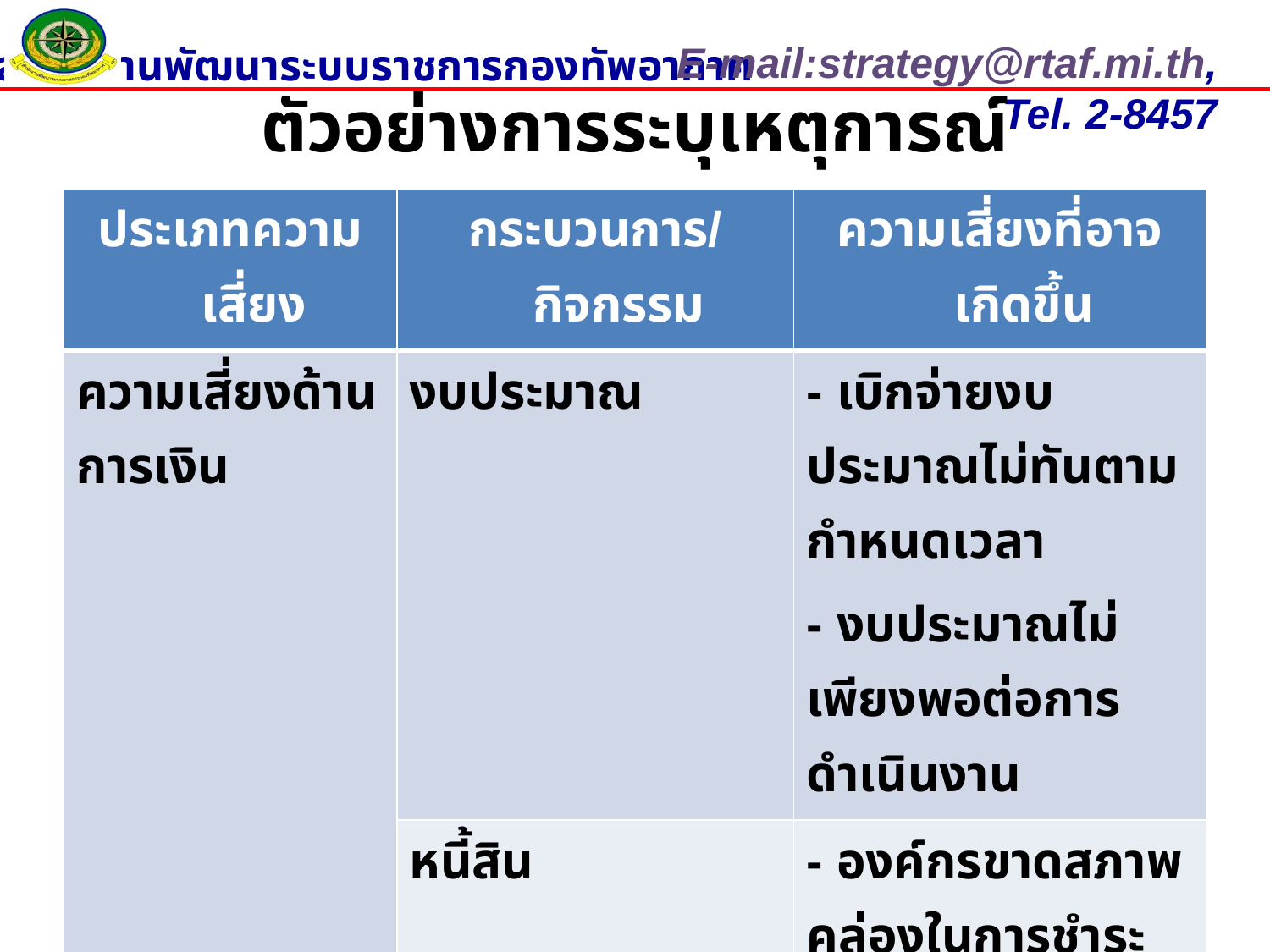

# ตัวอย่างการระบุเหตุการณ์

| ประเภทความเสี่ยง | กระบวนการ/กิจกรรม | ความเสี่ยงที่อาจเกิดขึ้น |
| --- | --- | --- |
| ความเสี่ยงด้านการเงิน | งบประมาณ | - เบิกจ่ายงบประมาณไม่ทันตามกำหนดเวลา - งบประมาณไม่เพียงพอต่อการดำเนินงาน |
|  | หนี้สิน | - องค์กรขาดสภาพคล่องในการชำระหนี้ - เกิดหนี้สูญจากลูกหนี้ |
|  | ตลาดสินค้าและการเงิน | - การเปลี่ยนแปลงของราคาวัตถุดิบ, อัตราแลกเปลี่ยน, ดอกเบี้ย ฯลฯ |